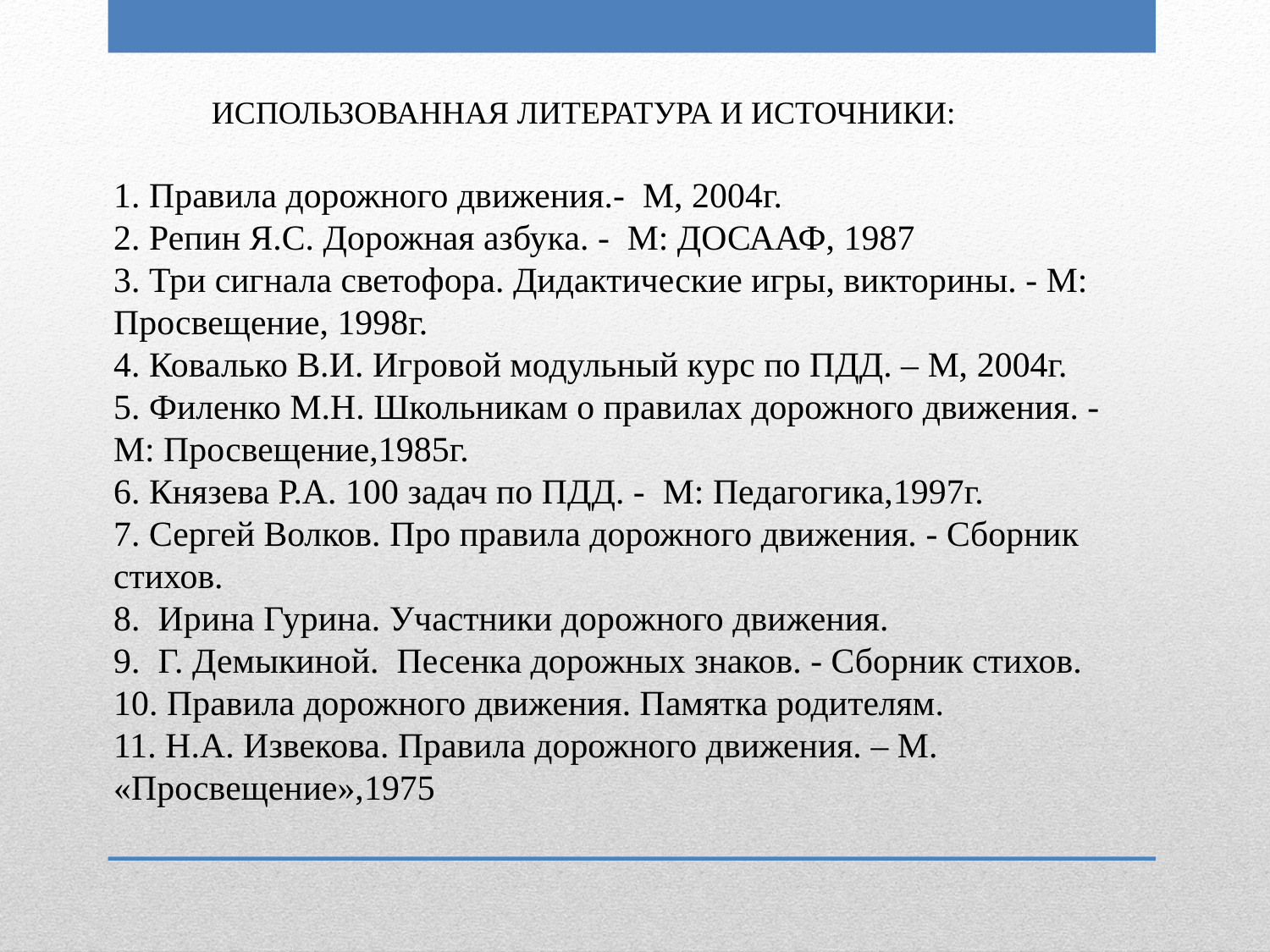

ИСПОЛЬЗОВАННАЯ ЛИТЕРАТУРА И ИСТОЧНИКИ:
1. Правила дорожного движения.-  М, 2004г.
2. Репин Я.С. Дорожная азбука. -  М: ДОСААФ, 1987
3. Три сигнала светофора. Дидактические игры, викторины. - М: Просвещение, 1998г.
4. Ковалько В.И. Игровой модульный курс по ПДД. – М, 2004г.
5. Филенко М.Н. Школьникам о правилах дорожного движения. - М: Просвещение,1985г.
6. Князева Р.А. 100 задач по ПДД. -  М: Педагогика,1997г.
7. Сергей Волков. Про правила дорожного движения. - Сборник стихов.
8.  Ирина Гурина. Участники дорожного движения. 
9.  Г. Демыкиной.  Песенка дорожных знаков. - Сборник стихов.
10. Правила дорожного движения. Памятка родителям.
11. Н.А. Извекова. Правила дорожного движения. – М. «Просвещение»,1975